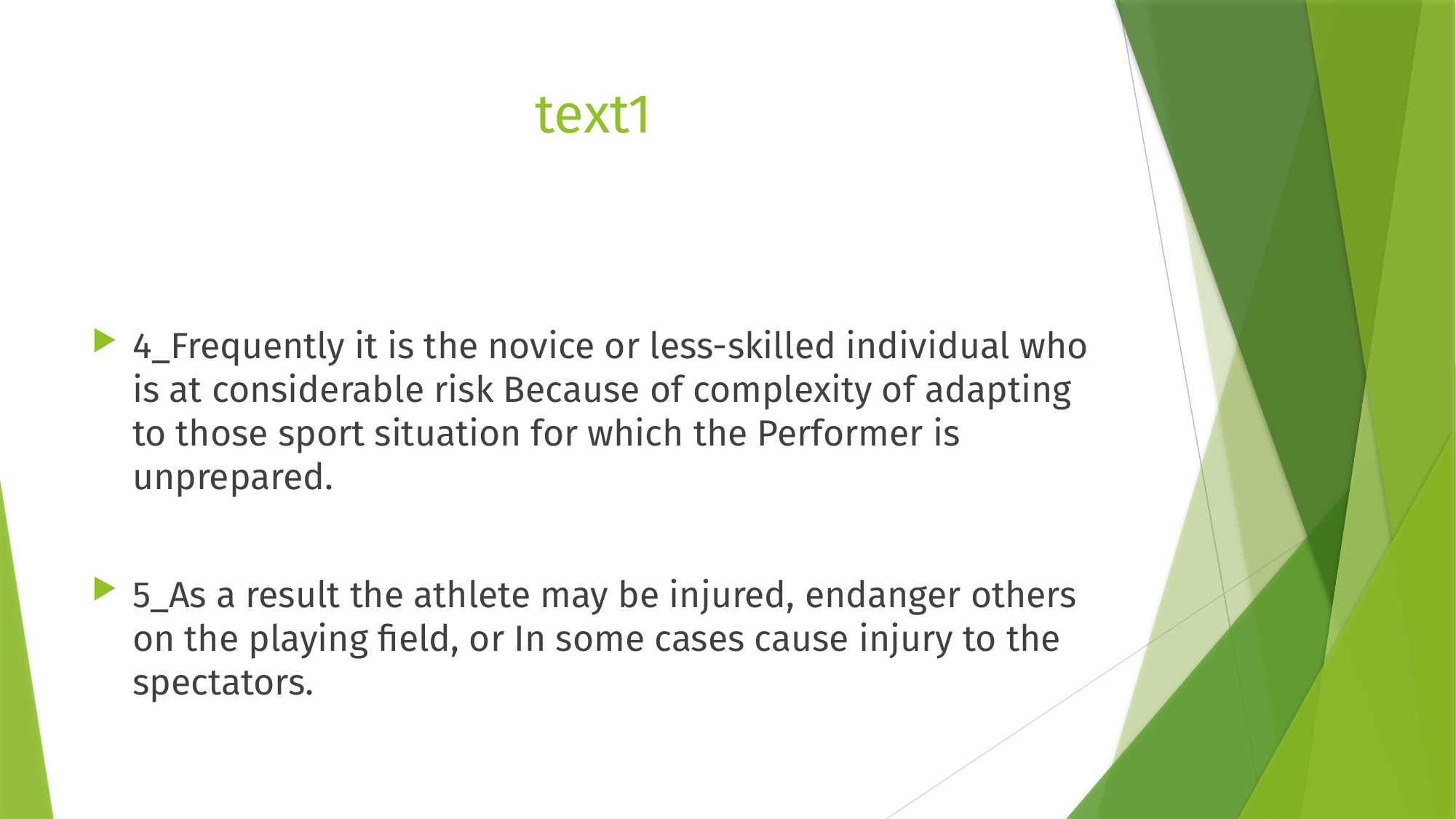

# text1

4_Frequently it is the novice or less-skilled individual who is at considerable risk Because of complexity of adapting to those sport situation for which the Performer is unprepared.

5_As a result the athlete may be injured, endanger others on the playing field, or In some cases cause injury to the spectators.